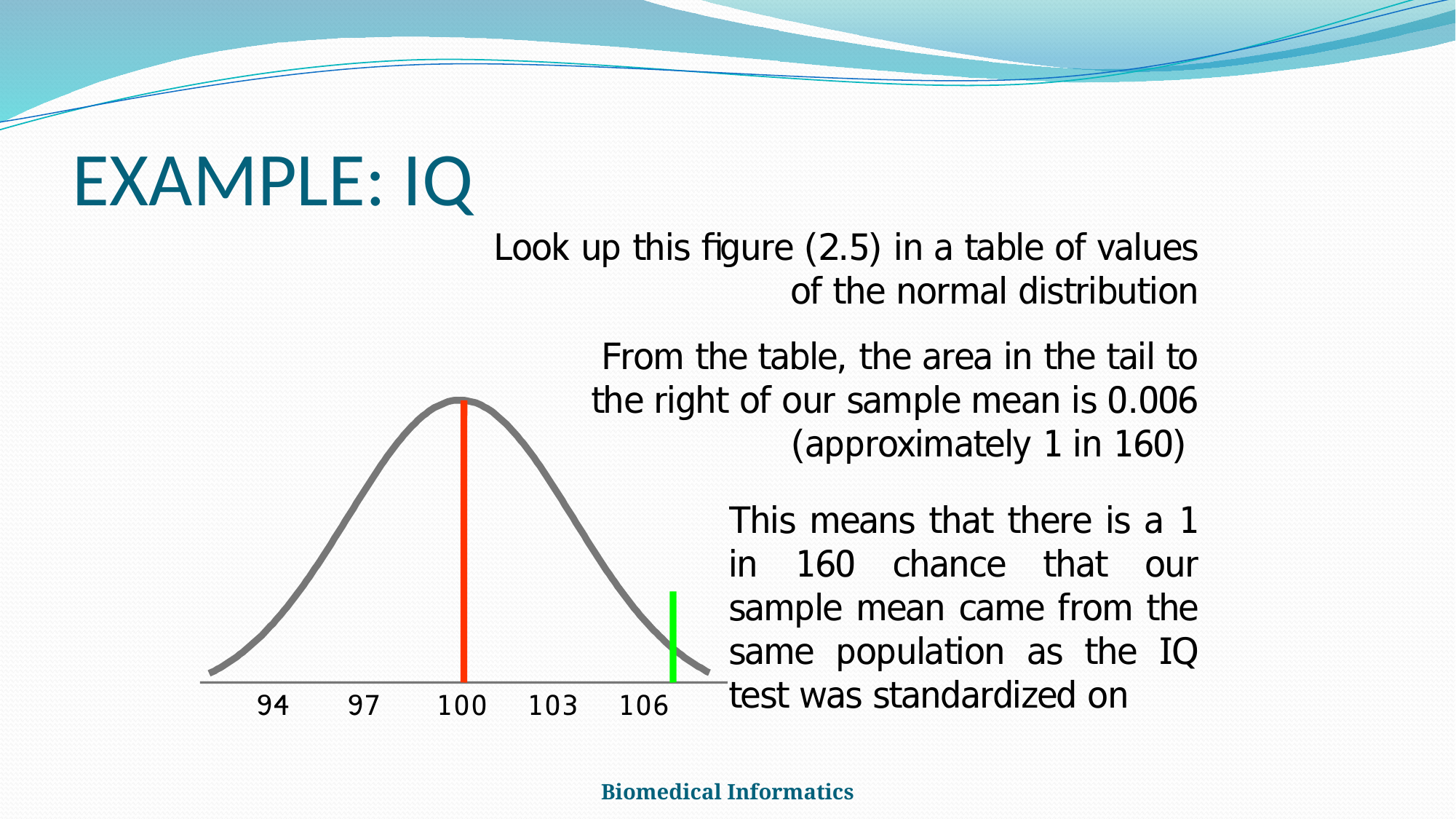

# EXAMPLE: IQ

Look up this figure (2.5) in a table of values of the normal distribution
From the table, the area in the tail to the right of our sample mean is 0.006 (approximately 1 in 160)

This means that there is a 1 in 160 chance that our sample mean came from the same population as the IQ test was standardized on

94
97
100
103
106